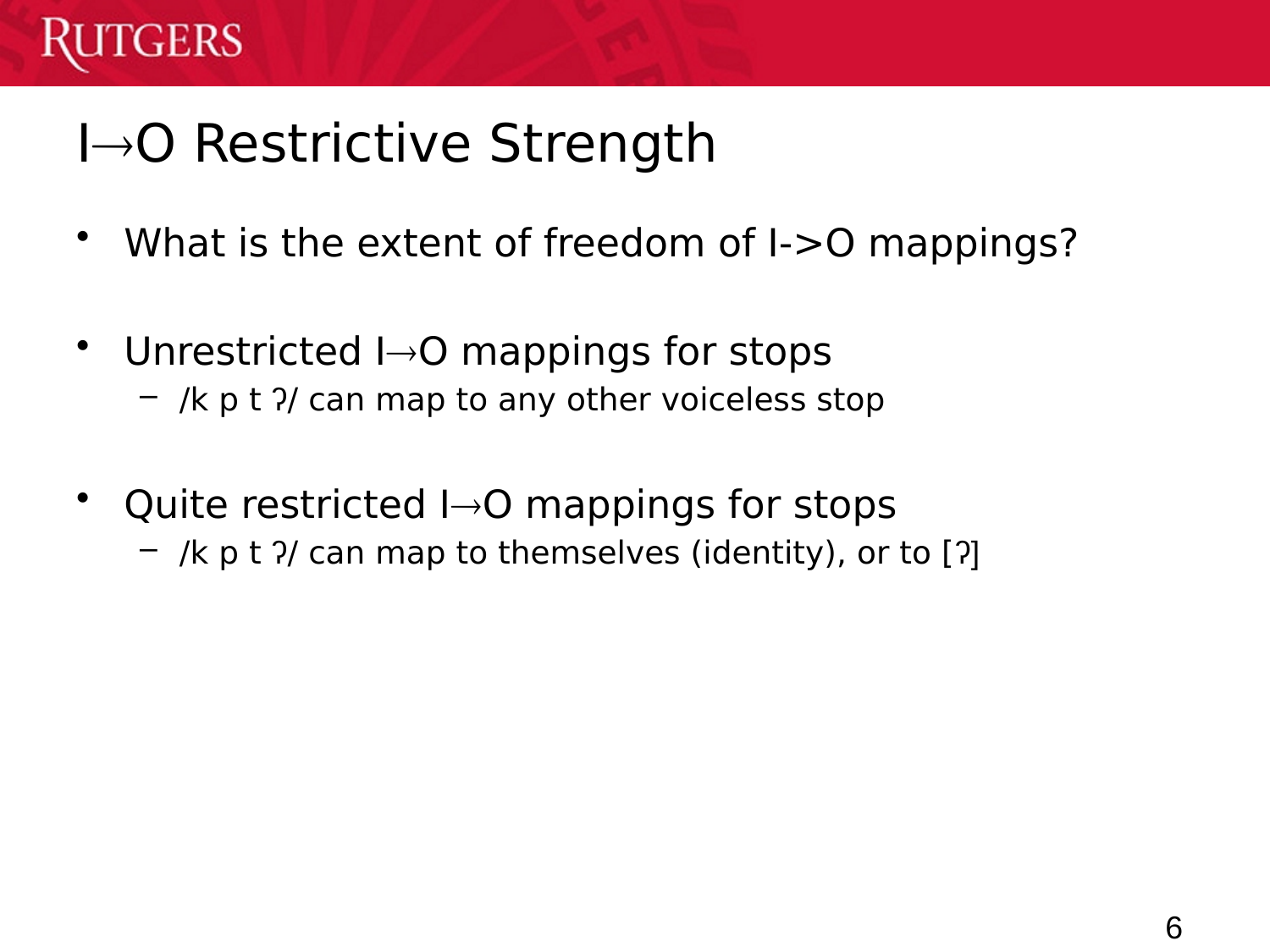

# I→O Restrictive Strength
What is the extent of freedom of I->O mappings?

Unrestricted I→O mappings for stops
/k p t ʔ/ can map to any other voiceless stop

Quite restricted I→O mappings for stops
/k p t ʔ/ can map to themselves (identity), or to [ʔ]